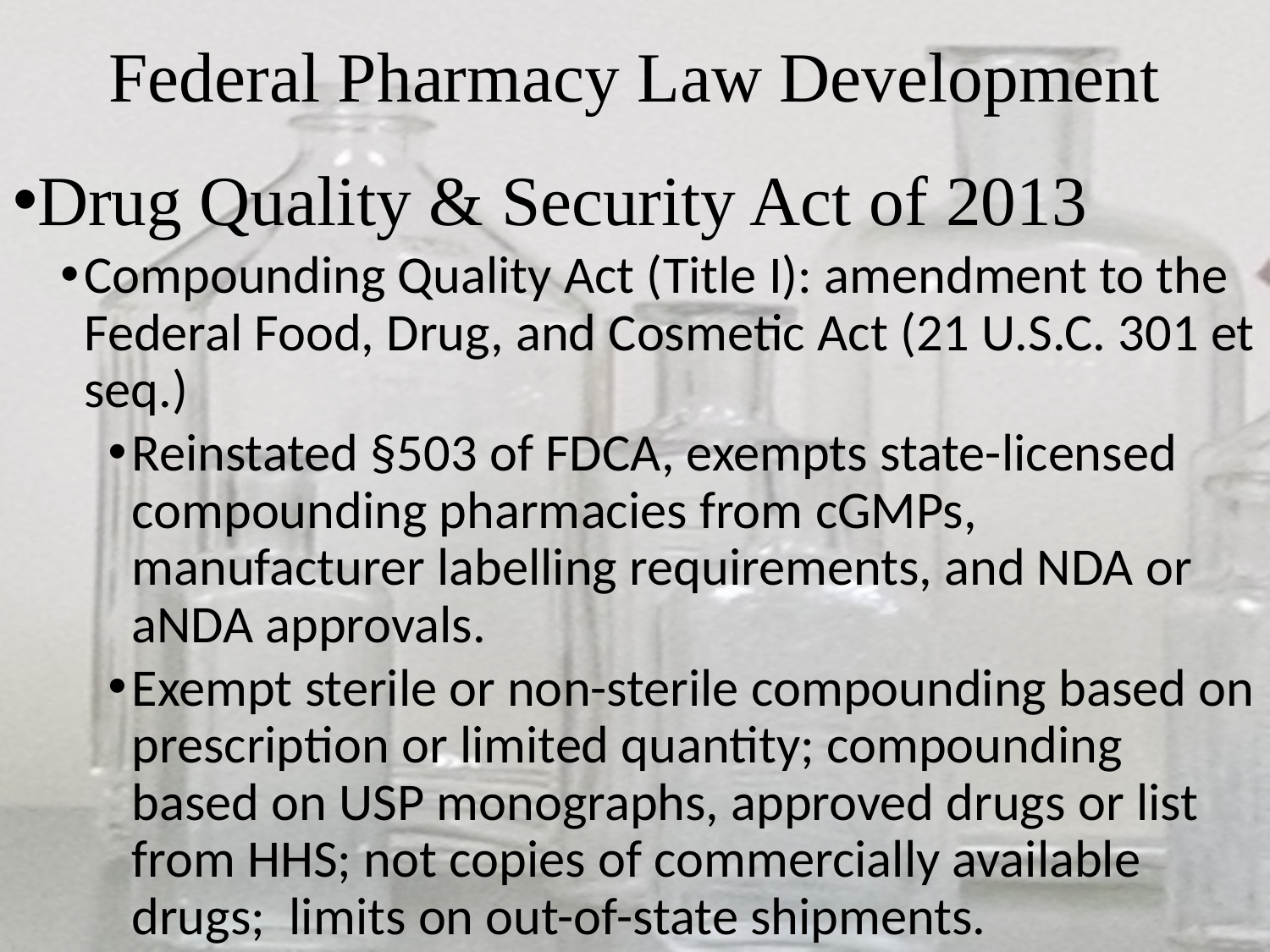

# Federal Pharmacy Law Development
Drug Quality & Security Act of 2013
Compounding Quality Act (Title I): amendment to the Federal Food, Drug, and Cosmetic Act (21 U.S.C. 301 et seq.)
Reinstated §503 of FDCA, exempts state-licensed compounding pharmacies from cGMPs, manufacturer labelling requirements, and NDA or aNDA approvals.
Exempt sterile or non-sterile compounding based on prescription or limited quantity; compounding based on USP monographs, approved drugs or list from HHS; not copies of commercially available drugs;  limits on out-of-state shipments.